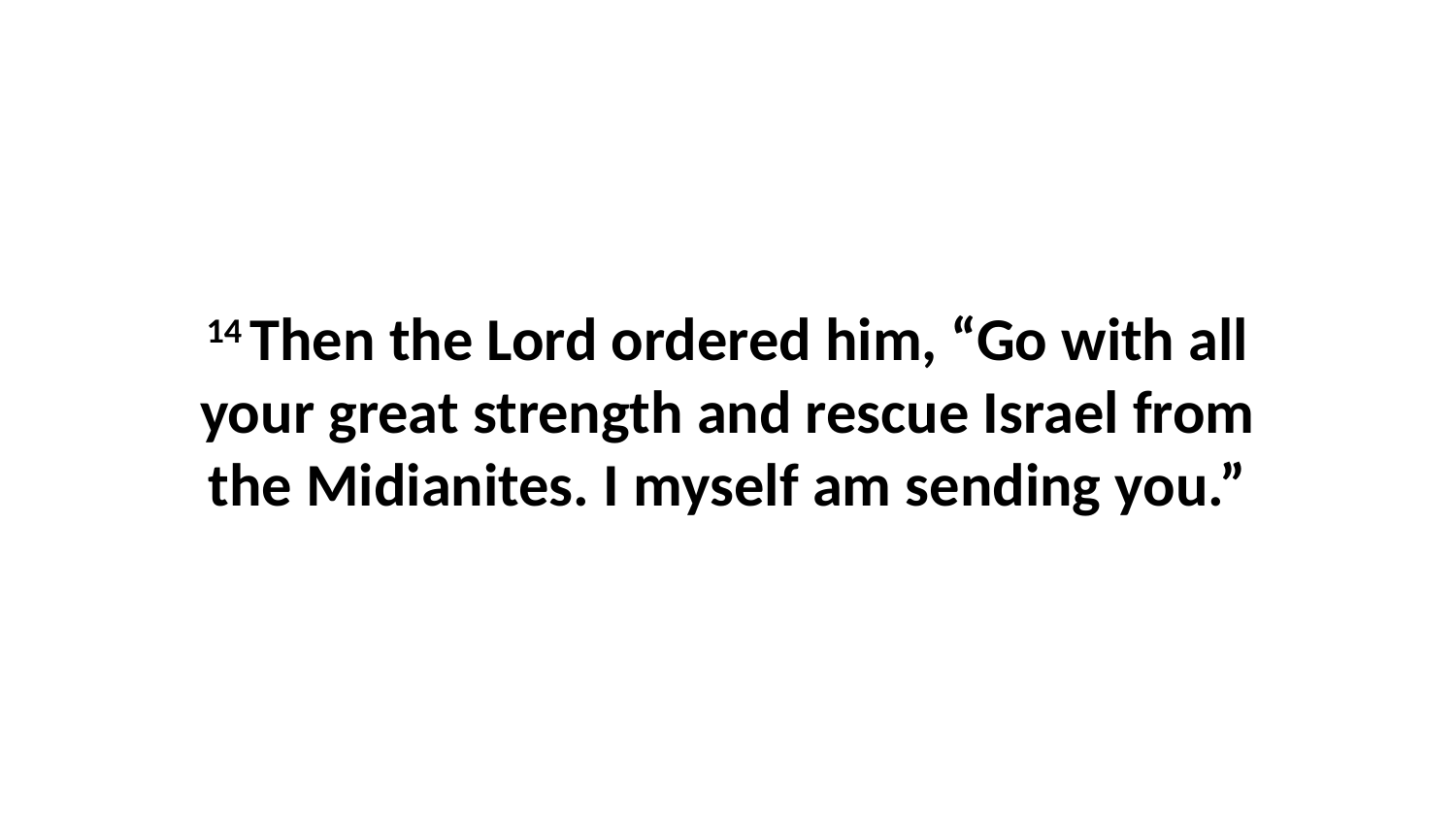

14 Then the Lord ordered him, “Go with all your great strength and rescue Israel from the Midianites. I myself am sending you.”